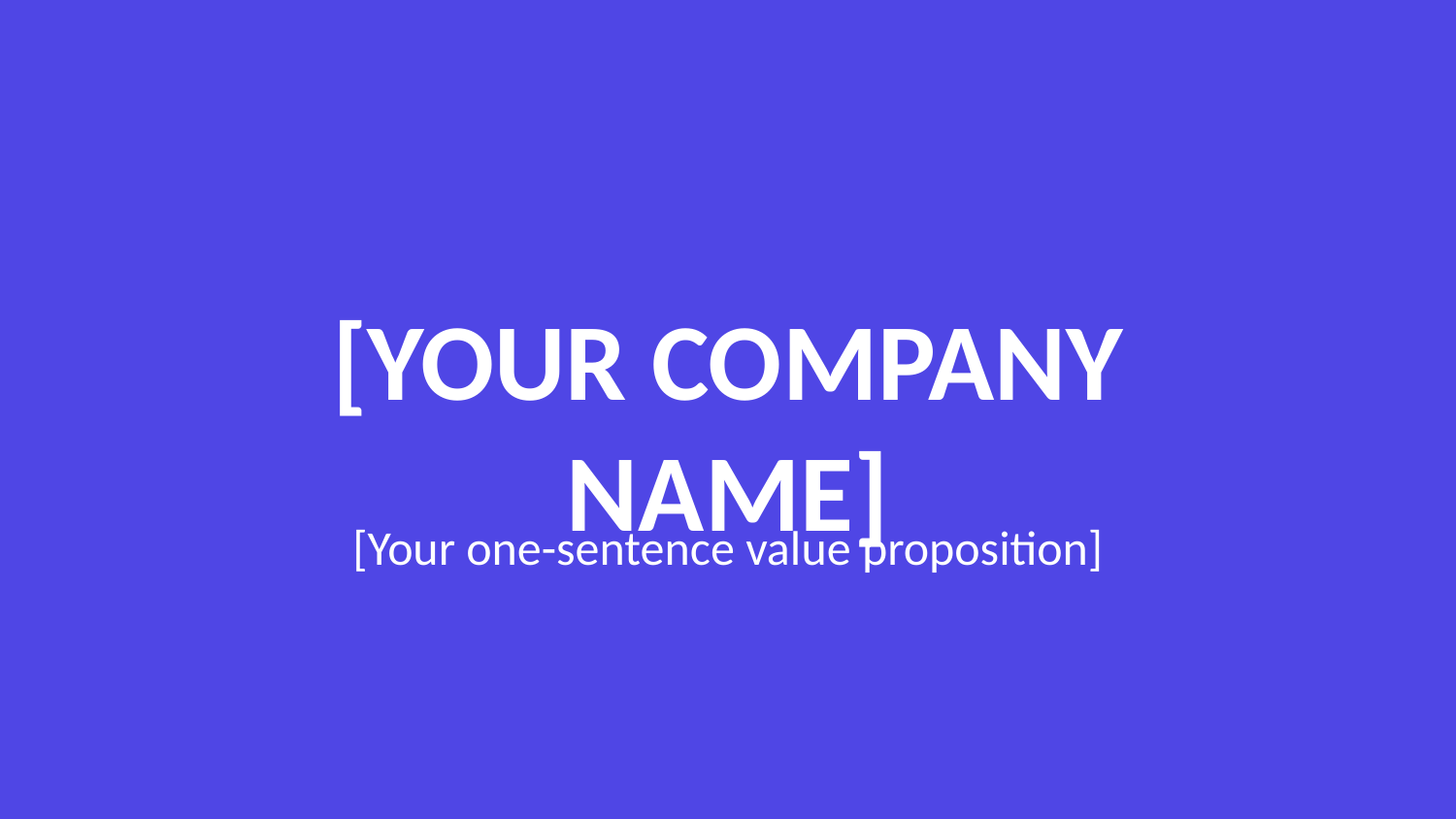

[YOUR COMPANY NAME]
[Your one-sentence value proposition]
[Founder Name, Title]
[Date]
[Funding Round]